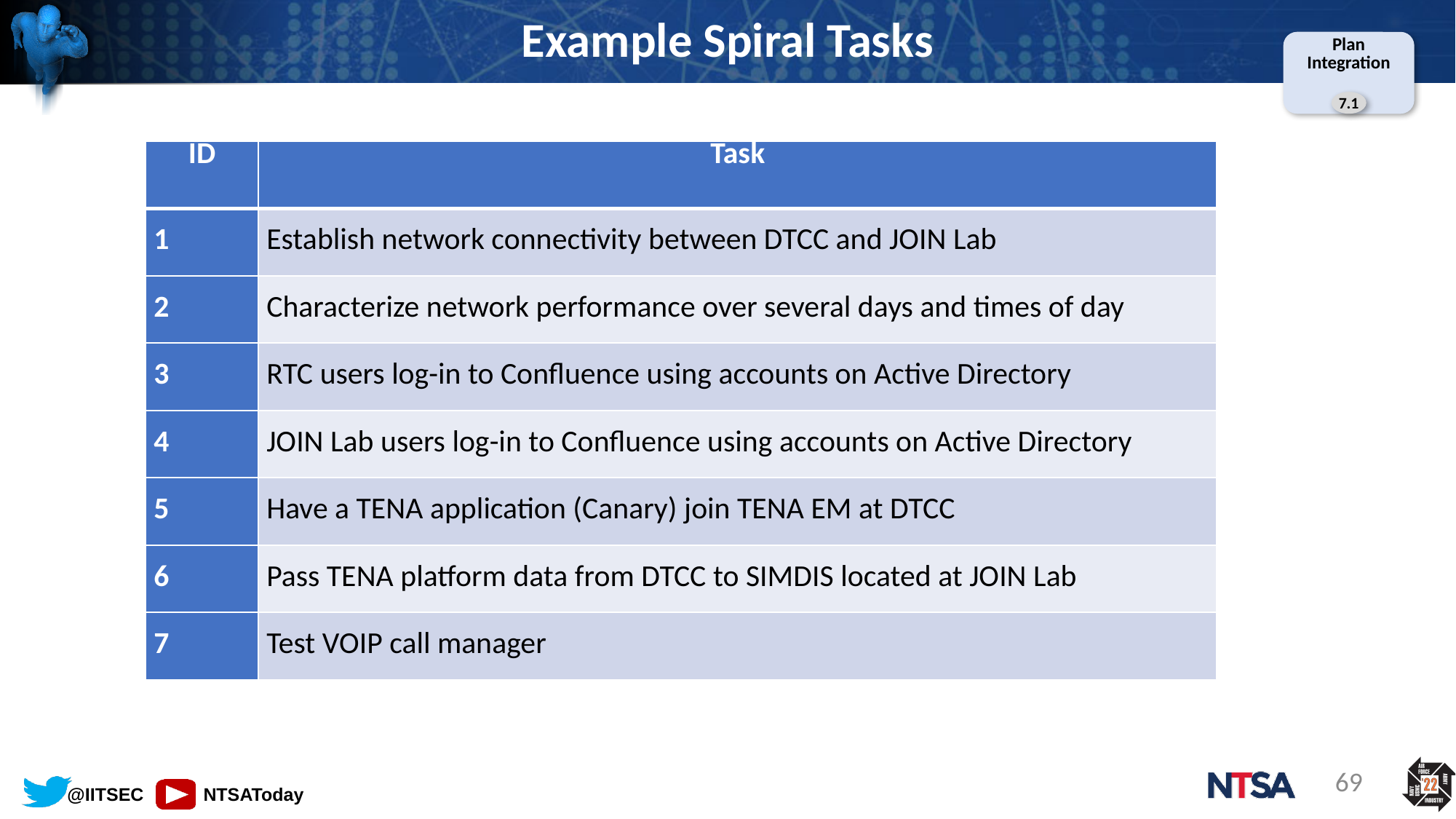

# Example Spiral Tasks
Plan
Integration
7.1
| ID | Task |
| --- | --- |
| 1 | Establish network connectivity between DTCC and JOIN Lab |
| 2 | Characterize network performance over several days and times of day |
| 3 | RTC users log-in to Confluence using accounts on Active Directory |
| 4 | JOIN Lab users log-in to Confluence using accounts on Active Directory |
| 5 | Have a TENA application (Canary) join TENA EM at DTCC |
| 6 | Pass TENA platform data from DTCC to SIMDIS located at JOIN Lab |
| 7 | Test VOIP call manager |
69